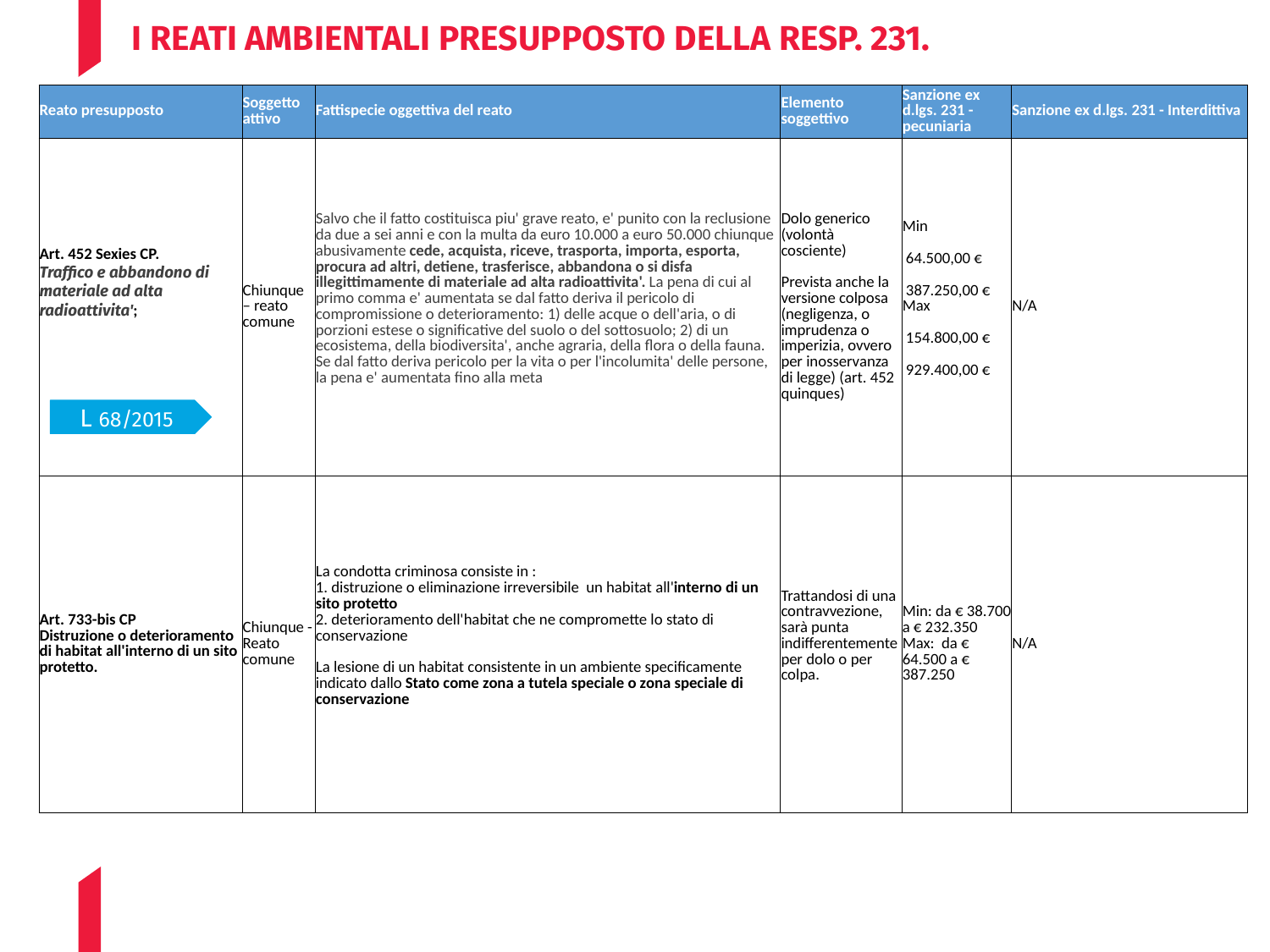

# I reati ambientali presupposto della resp. 231.
| Reato presupposto | Soggetto attivo | Fattispecie oggettiva del reato | Elemento soggettivo | Sanzione ex d.lgs. 231 - pecuniaria | Sanzione ex d.lgs. 231 - Interdittiva |
| --- | --- | --- | --- | --- | --- |
| Art. 452 Sexies CP. Traffico e abbandono di materiale ad alta radioattivita'; | Chiunque – reato comune | Salvo che il fatto costituisca piu' grave reato, e' punito con la reclusione da due a sei anni e con la multa da euro 10.000 a euro 50.000 chiunque abusivamente cede, acquista, riceve, trasporta, importa, esporta, procura ad altri, detiene, trasferisce, abbandona o si disfa illegittimamente di materiale ad alta radioattivita'. La pena di cui al primo comma e' aumentata se dal fatto deriva il pericolo di compromissione o deterioramento: 1) delle acque o dell'aria, o di porzioni estese o significative del suolo o del sottosuolo; 2) di un ecosistema, della biodiversita', anche agraria, della flora o della fauna. Se dal fatto deriva pericolo per la vita o per l'incolumita' delle persone, la pena e' aumentata fino alla meta | Dolo generico (volontà cosciente) Prevista anche la versione colposa (negligenza, o imprudenza o imperizia, ovvero per inosservanza di legge) (art. 452 quinques) | Min 64.500,00 € 387.250,00 € Max 154.800,00 € 929.400,00 € | N/A |
| Art. 733-bis CP Distruzione o deterioramento di habitat all'interno di un sito protetto. | Chiunque - Reato comune | La condotta criminosa consiste in : 1. distruzione o eliminazione irreversibile un habitat all'interno di un sito protetto 2. deterioramento dell'habitat che ne compromette lo stato di conservazione La lesione di un habitat consistente in un ambiente specificamente indicato dallo Stato come zona a tutela speciale o zona speciale di conservazione | Trattandosi di una contravvezione, sarà punta indifferentemente per dolo o per colpa. | Min: da € 38.700 a € 232.350 Max: da € 64.500 a € 387.250 | N/A |
L 68/2015